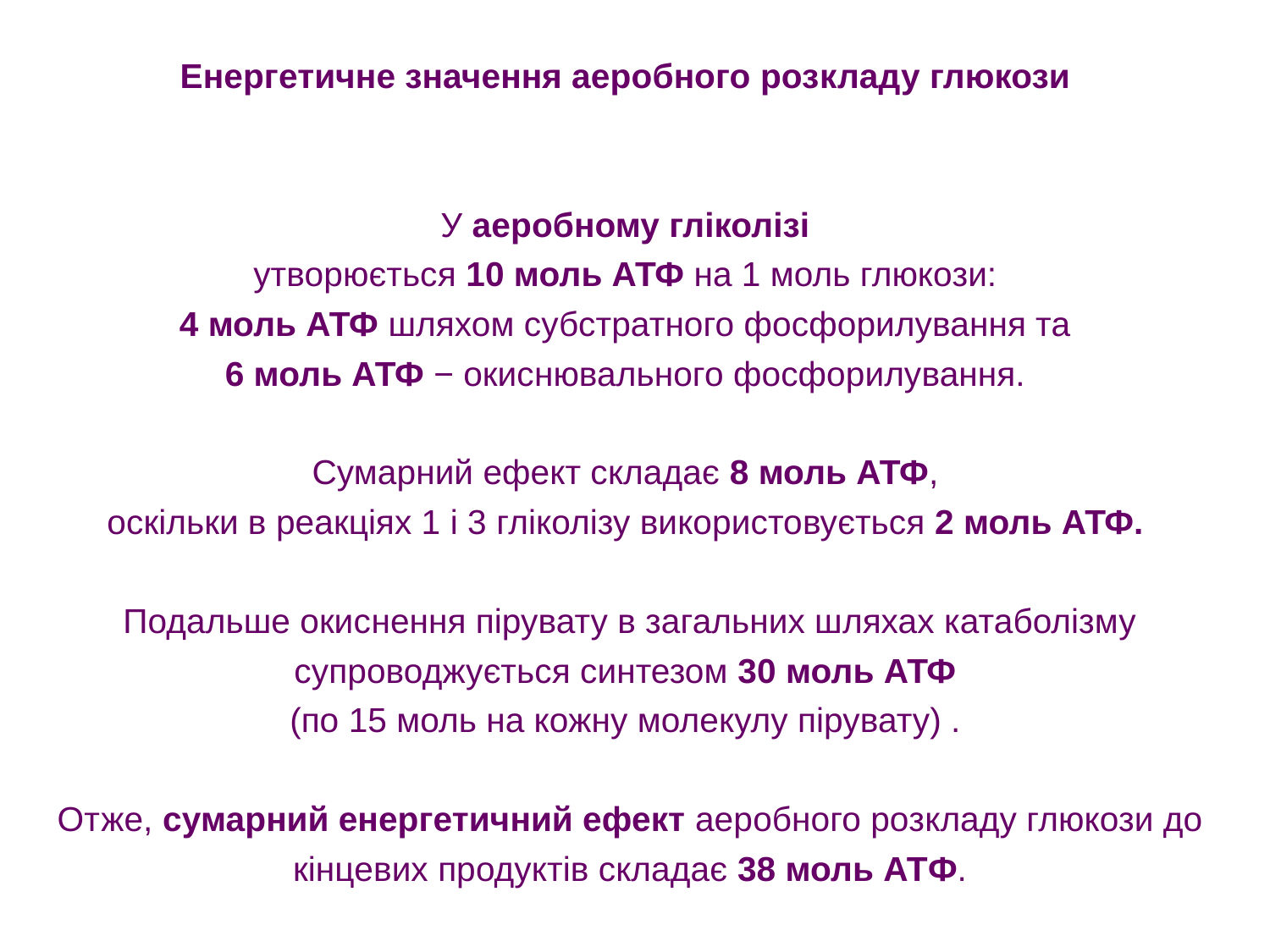

Енергетичне значення аеробного розкладу глюкози

У аеробному гліколізі
утворюється 10 моль АТФ на 1 моль глюкози:
4 моль АТФ шляхом субстратного фосфорилування та
6 моль АТФ − окиснювального фосфорилування.

Сумарний ефект складає 8 моль АТФ,
оскільки в реакціях 1 і 3 гліколізу використовується 2 моль АТФ.

Подальше окиснення пірувату в загальних шляхах катаболізму супроводжується синтезом 30 моль АТФ
(по 15 моль на кожну молекулу пірувату) .

Отже, сумарний енергетичний ефект аеробного розкладу глюкози до кінцевих продуктів складає 38 моль АТФ.